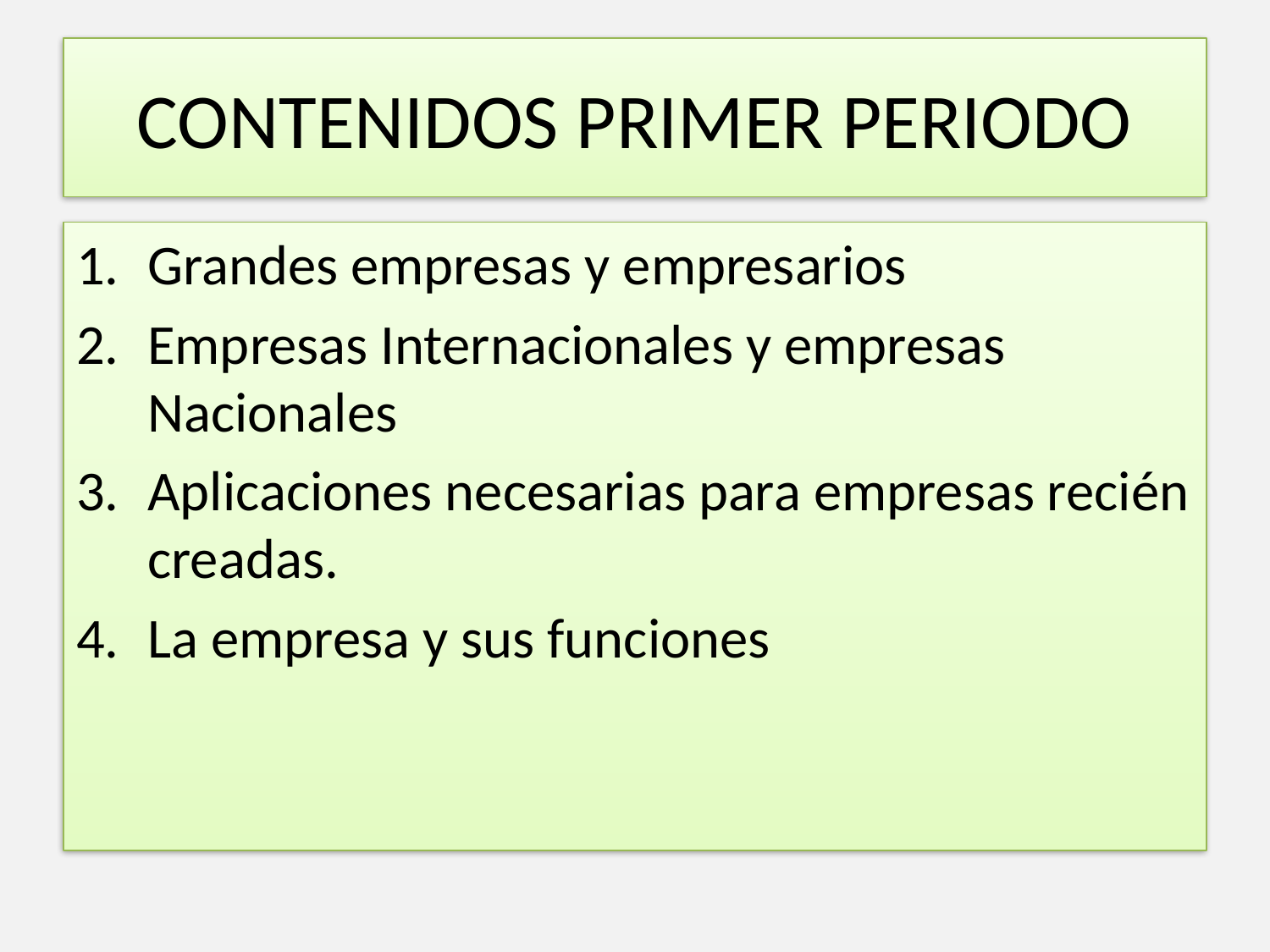

# CONTENIDOS PRIMER PERIODO
Grandes empresas y empresarios
Empresas Internacionales y empresas Nacionales
Aplicaciones necesarias para empresas recién creadas.
La empresa y sus funciones